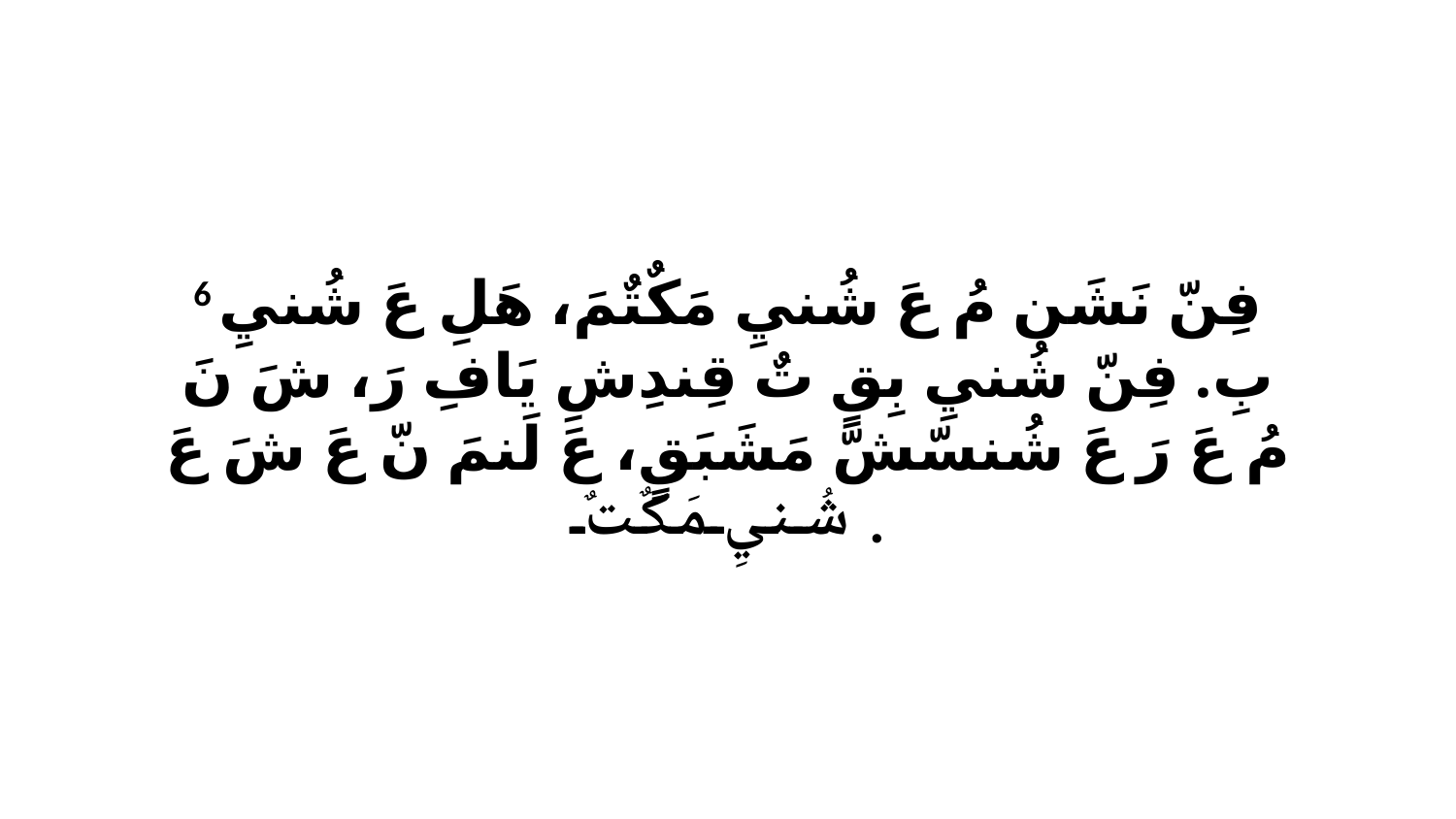

6 فِنّ نَشَن مُ عَ شُنيِ مَكٌتٌمَ، هَلِ عَ شُنيِ بِ. فِنّ شُنيِ بِقٍ تٌ قِندِشِ يَافِ رَ، شَ نَ مُ عَ رَ عَ شُنسّشّ مَشَبَقٍ، عَ لَنمَ نّ عَ شَ عَ شُنيِ مَكٌتٌ.